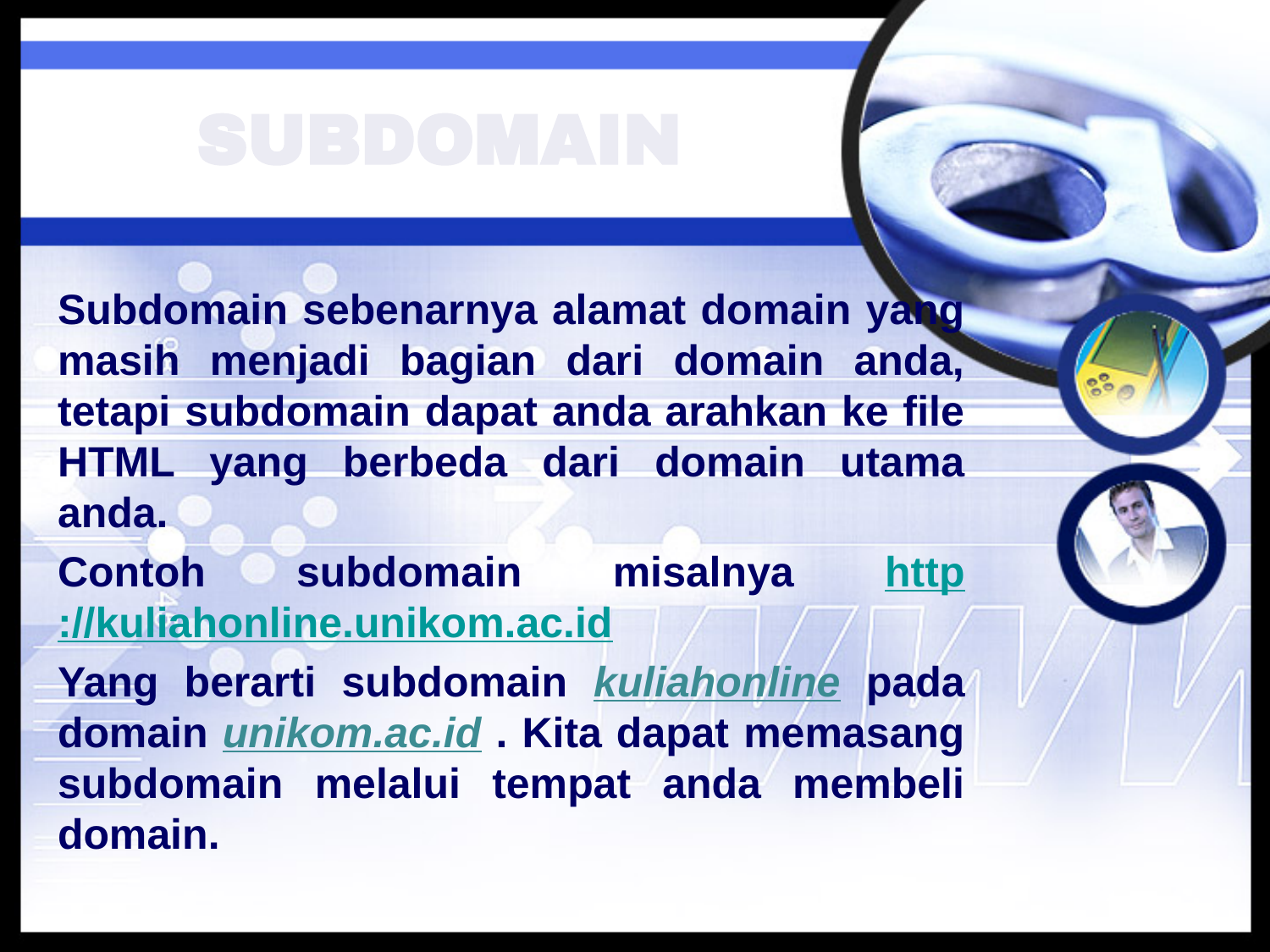

# SUBDOMAIN
Subdomain sebenarnya alamat domain yang masih menjadi bagian dari domain anda, tetapi subdomain dapat anda arahkan ke file HTML yang berbeda dari domain utama anda.
Contoh subdomain misalnya http://kuliahonline.unikom.ac.id
Yang berarti subdomain kuliahonline pada domain unikom.ac.id . Kita dapat memasang subdomain melalui tempat anda membeli domain.